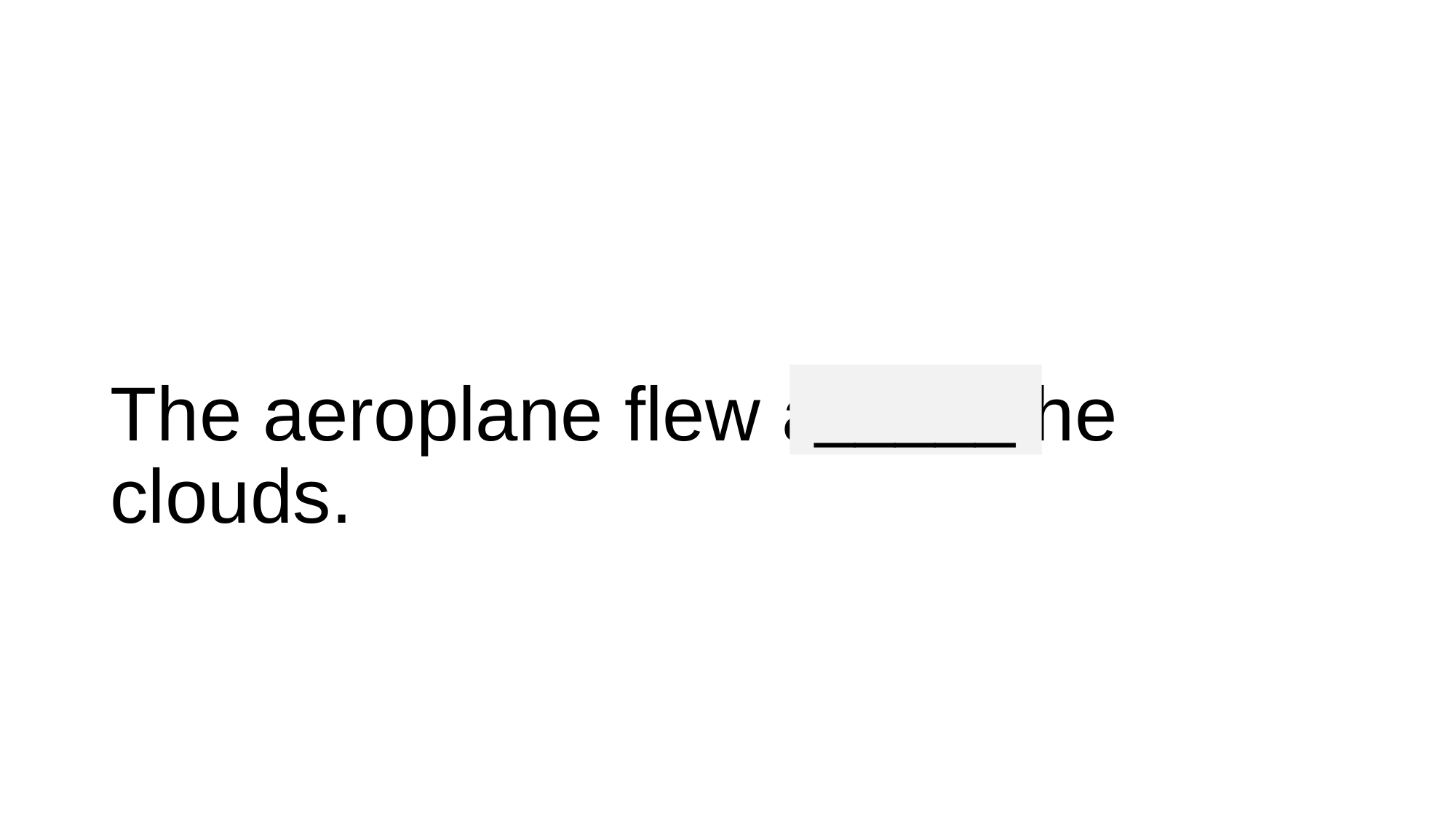

_____
# The aeroplane flew above the clouds.